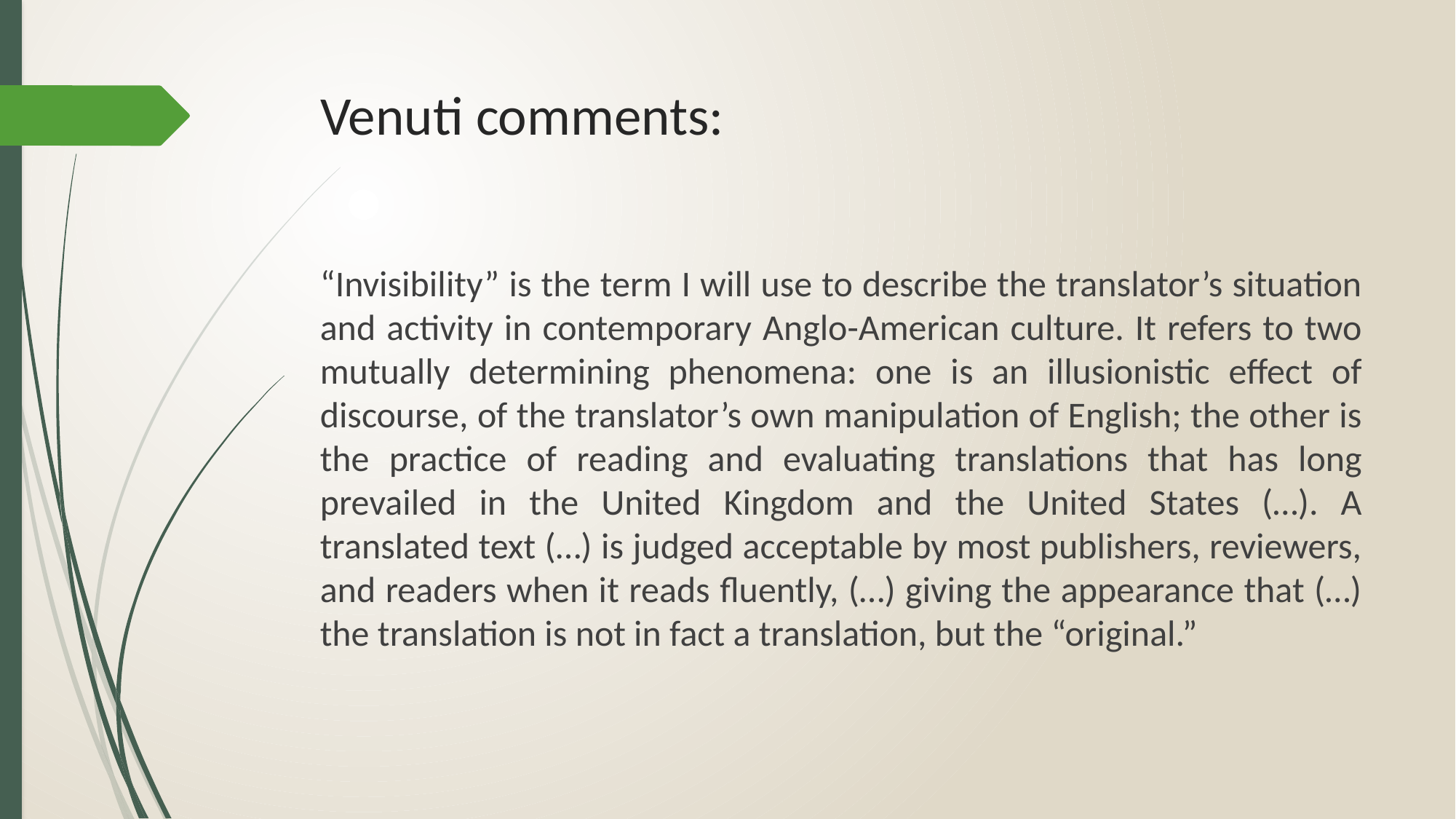

# Venuti comments:
“Invisibility” is the term I will use to describe the translator’s situation and activity in contemporary Anglo-American culture. It refers to two mutually determining phenomena: one is an illusionistic effect of discourse, of the translator’s own manipulation of English; the other is the practice of reading and evaluating translations that has long prevailed in the United Kingdom and the United States (…). A translated text (…) is judged acceptable by most publishers, reviewers, and readers when it reads fluently, (…) giving the appearance that (…) the translation is not in fact a translation, but the “original.”